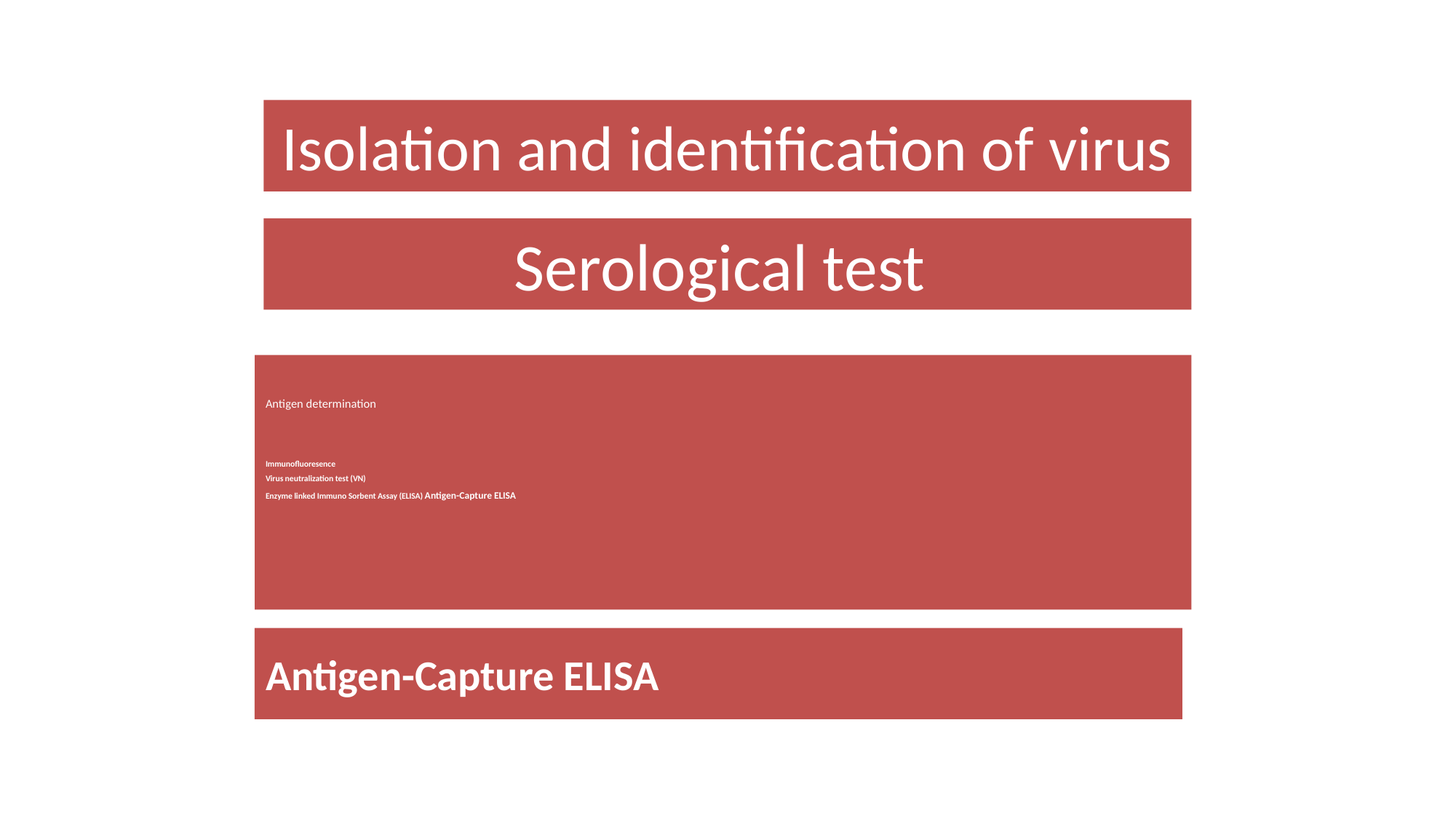

Isolation and identification of virus
Serological test
# Antigen determination Immunofluoresence Virus neutralization test (VN) Enzyme linked Immuno Sorbent Assay (ELISA) Antigen-Capture ELISA
Antigen-Capture ELISA